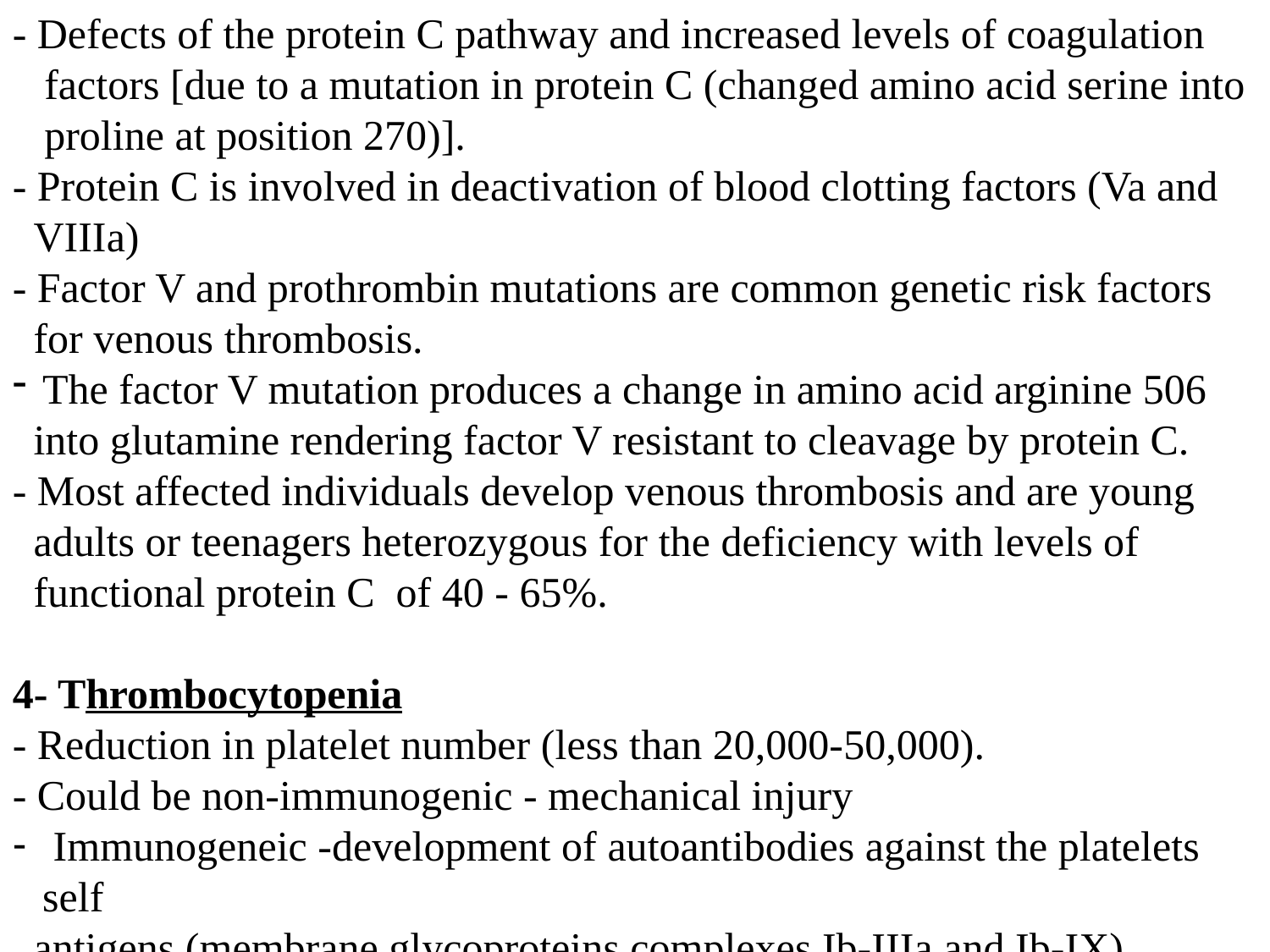

- Defects of the protein C pathway and increased levels of coagulation
   factors [due to a mutation in protein C (changed amino acid serine into
   proline at position 270)].
- Protein C is involved in deactivation of blood clotting factors (Va and
  VIIIa)
- Factor V and prothrombin mutations are common genetic risk factors
  for venous thrombosis.
The factor V mutation produces a change in amino acid arginine 506
  into glutamine rendering factor V resistant to cleavage by protein C.
- Most affected individuals develop venous thrombosis and are young
  adults or teenagers heterozygous for the deficiency with levels of
  functional protein C  of 40 - 65%.

4- Thrombocytopenia
- Reduction in platelet number (less than 20,000-50,000).
- Could be non-immunogenic - mechanical injury
 Immunogeneic -development of autoantibodies against the platelets self
  antigens (membrane glycoproteins complexes Ib-IIIa and Ib-IX).